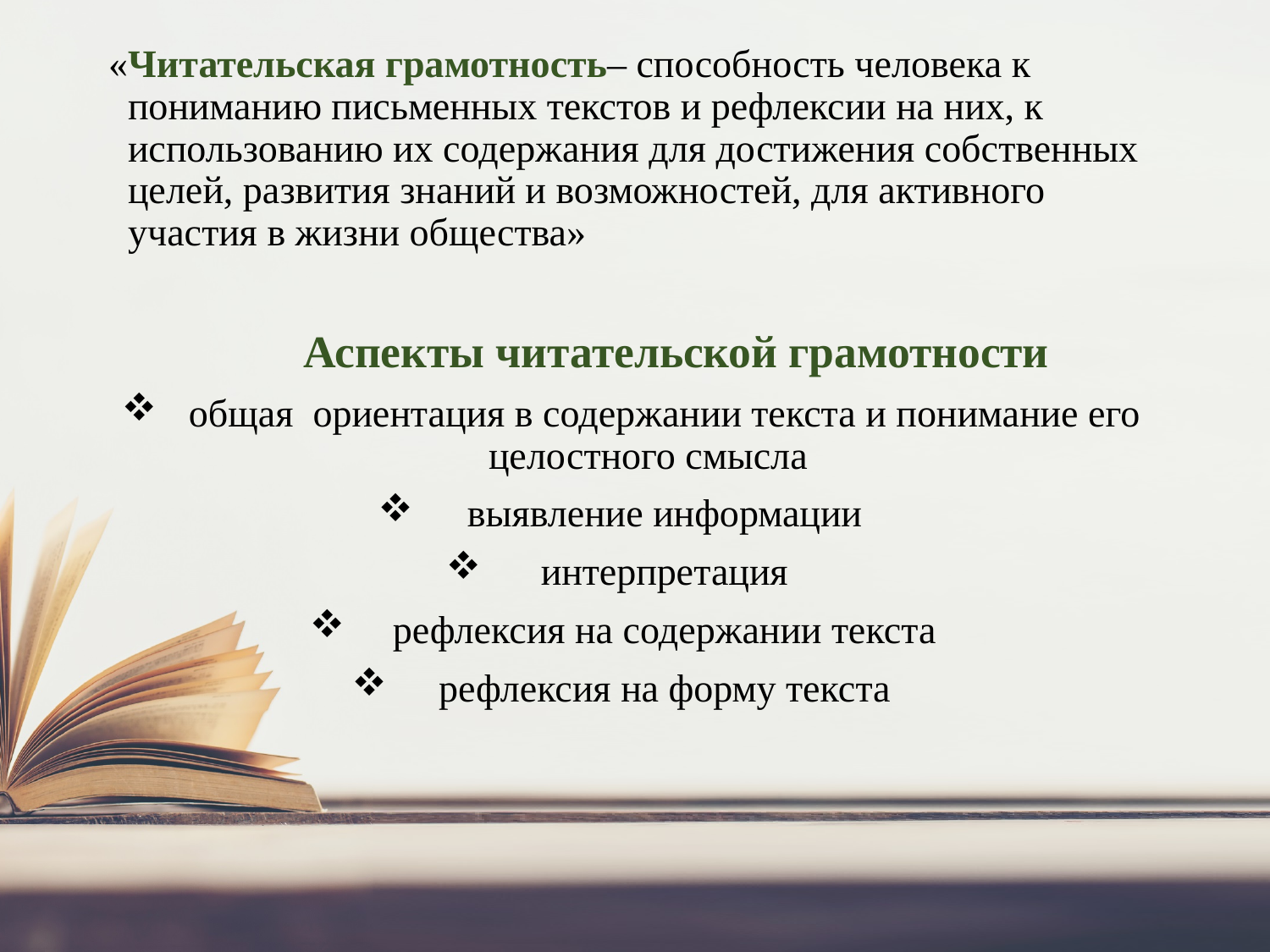

«Читательская грамотность– способность человека к пониманию письменных текстов и рефлексии на них, к использованию их содержания для достижения собственных целей, развития знаний и возможностей, для активного участия в жизни общества»

                     Аспекты читательской грамотности
   общая  ориентация в содержании текста и понимание его целостного смысла
   выявление информации
   интерпретация
   рефлексия на содержании текста
   рефлексия на форму текста